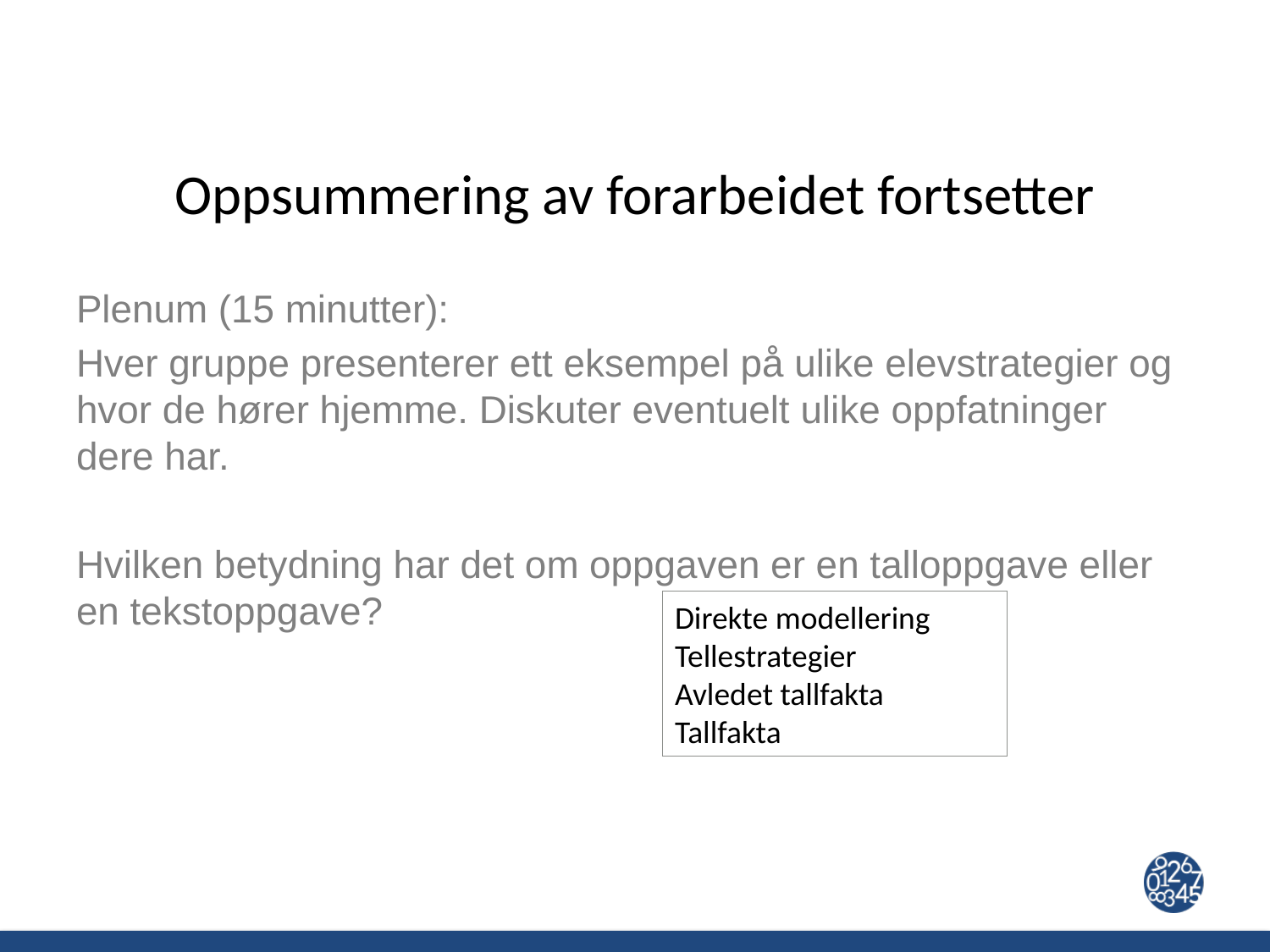

# Oppsummering av forarbeidet fortsetter
Plenum (15 minutter):
Hver gruppe presenterer ett eksempel på ulike elevstrategier og hvor de hører hjemme. Diskuter eventuelt ulike oppfatninger dere har.

Hvilken betydning har det om oppgaven er en talloppgave eller en tekstoppgave?

Direkte modellering
Tellestrategier
Avledet tallfakta
Tallfakta